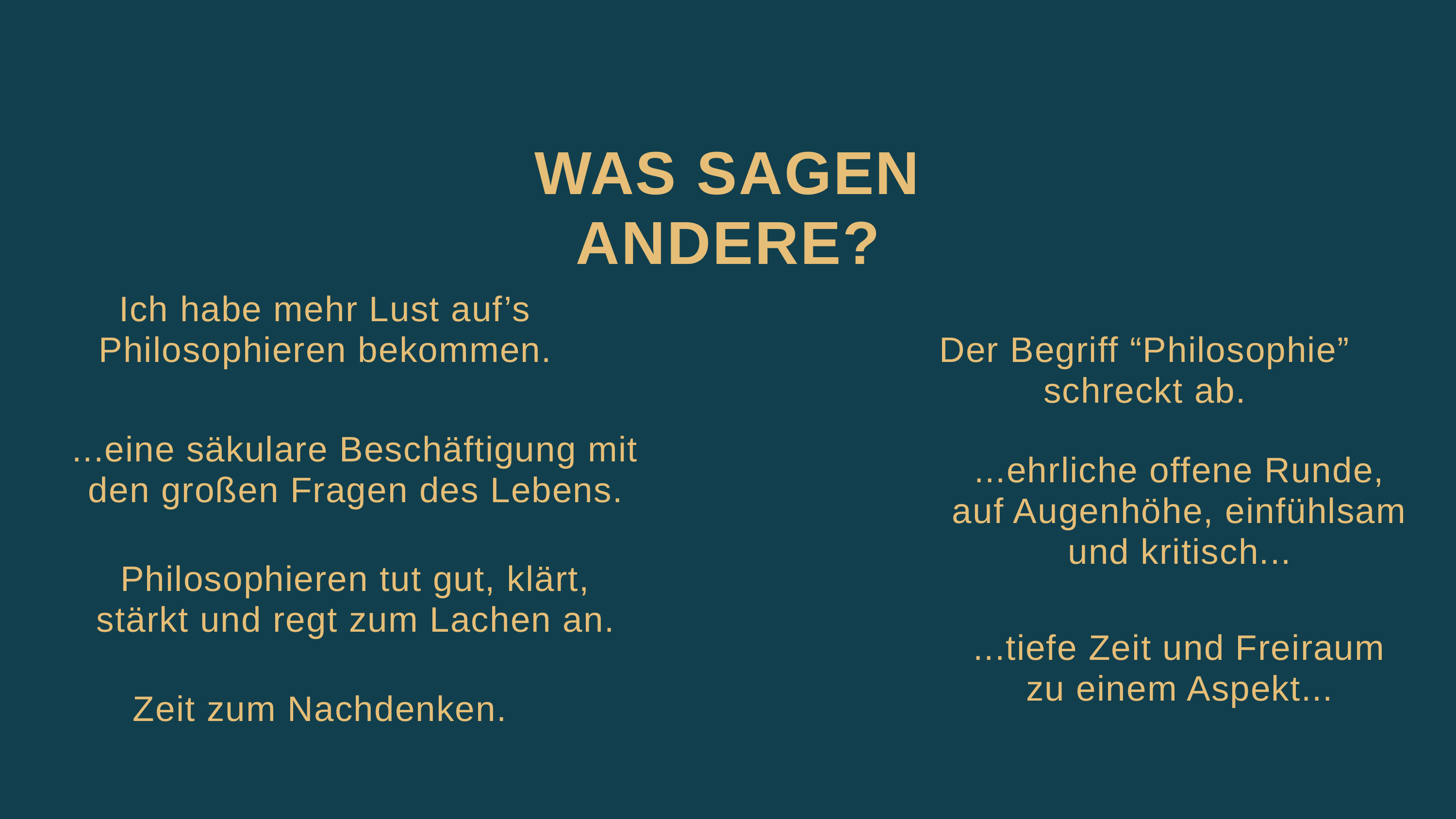

WAS SAGEN ANDERE?
Ich habe mehr Lust auf’s Philosophieren bekommen.
Der Begriff “Philosophie” schreckt ab.
...eine säkulare Beschäftigung mit den großen Fragen des Lebens.
...ehrliche offene Runde, auf Augenhöhe, einfühlsam und kritisch...
Philosophieren tut gut, klärt, stärkt und regt zum Lachen an.
...tiefe Zeit und Freiraum zu einem Aspekt...
Zeit zum Nachdenken.